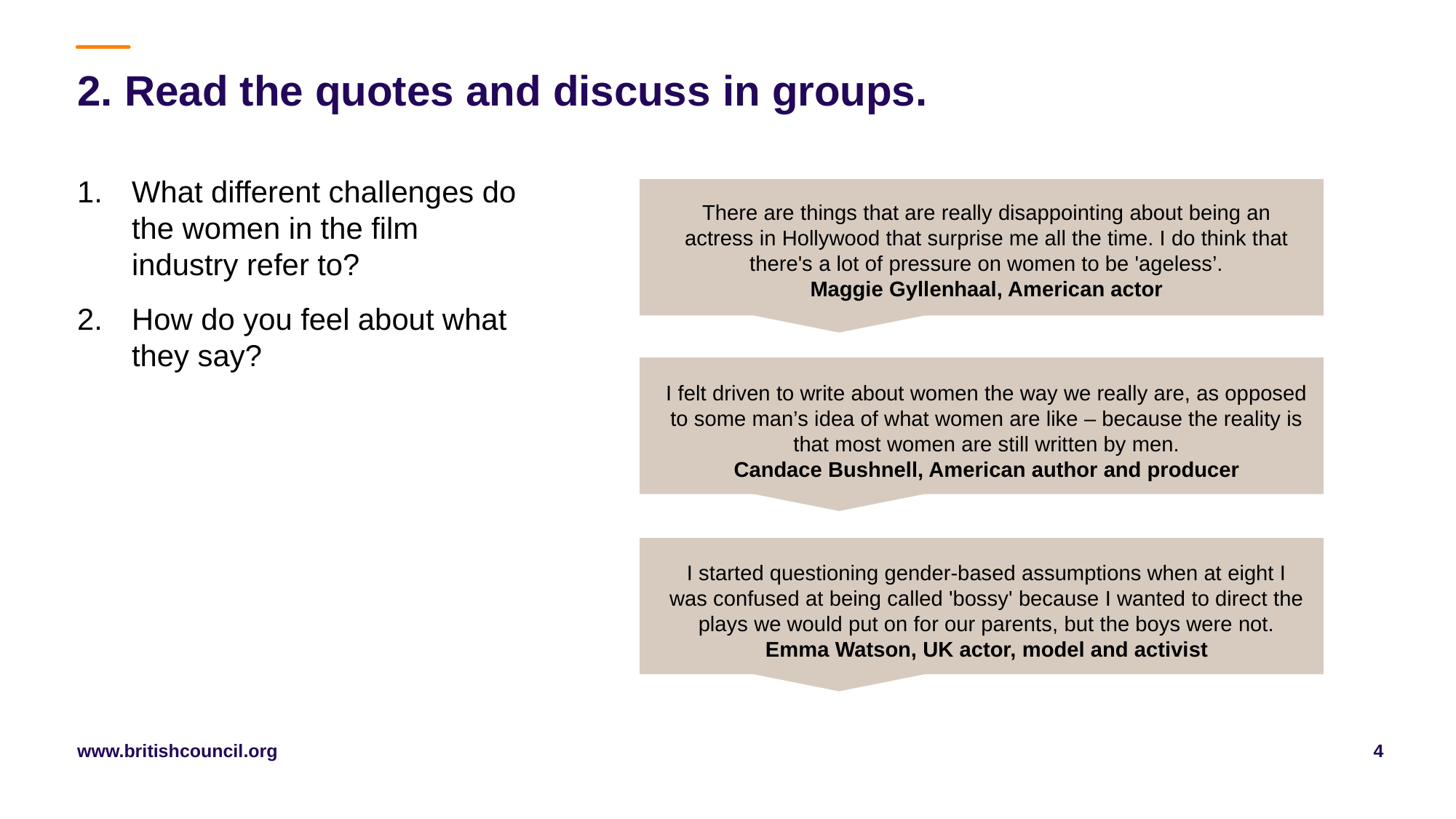

# 2. Read the quotes and discuss in groups.
What different challenges do the women in the film industry refer to?
How do you feel about what they say?

There are things that are really disappointing about being an actress in Hollywood that surprise me all the time. I do think that there's a lot of pressure on women to be 'ageless’.
Maggie Gyllenhaal, American actor

I felt driven to write about women the way we really are, as opposed to some man’s idea of what women are like – because the reality is that most women are still written by men.
Candace Bushnell, American author and producer

I started questioning gender-based assumptions when at eight I was confused at being called 'bossy' because I wanted to direct the plays we would put on for our parents, but the boys were not.
Emma Watson, UK actor, model and activist
4